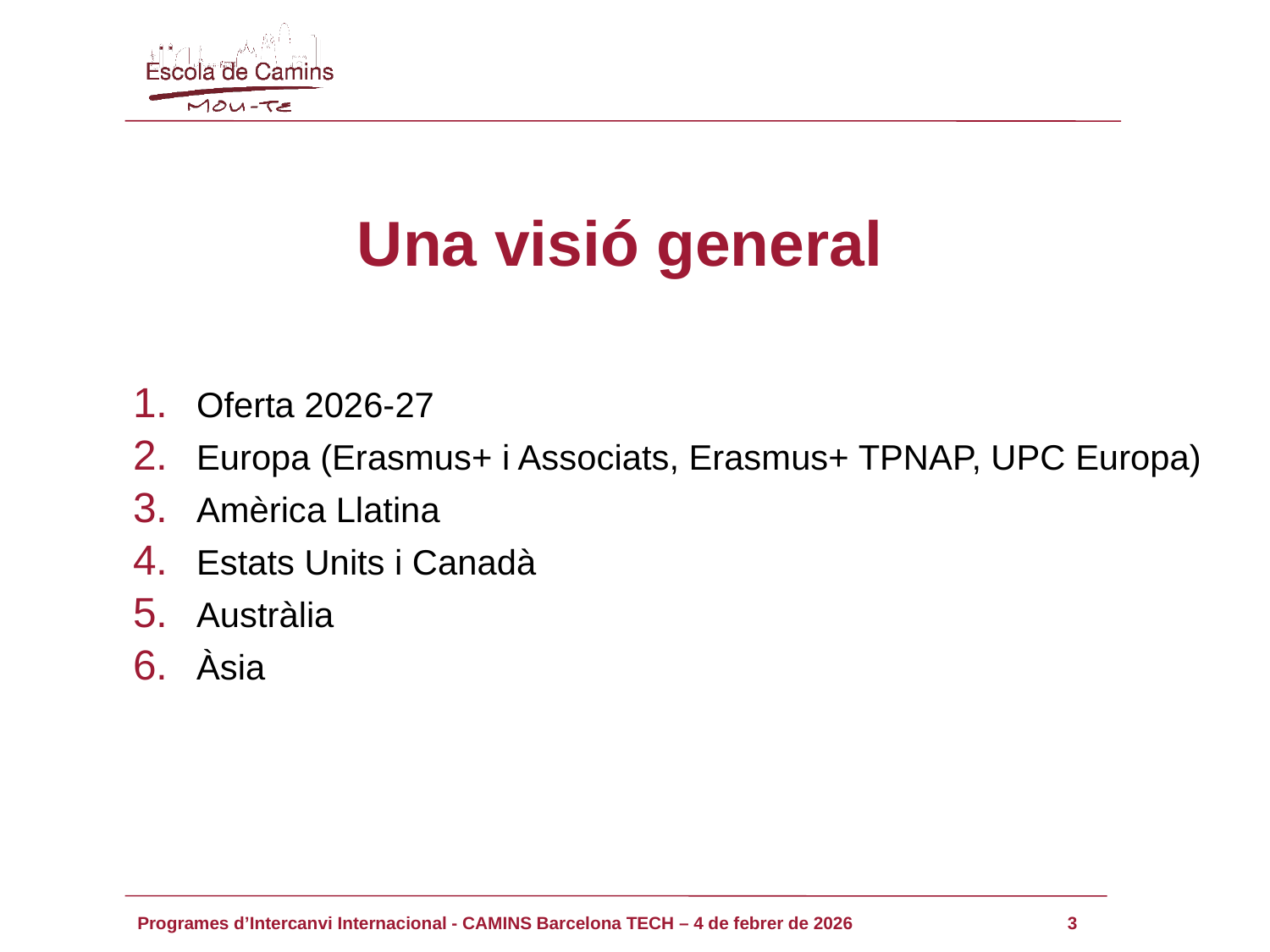

Una visió general
Oferta 2026-27
Europa (Erasmus+ i Associats, Erasmus+ TPNAP, UPC Europa)
Amèrica Llatina
Estats Units i Canadà
Austràlia
Àsia

3
Programes d’Intercanvi Internacional - CAMINS Barcelona TECH – 4 de febrer de 2026